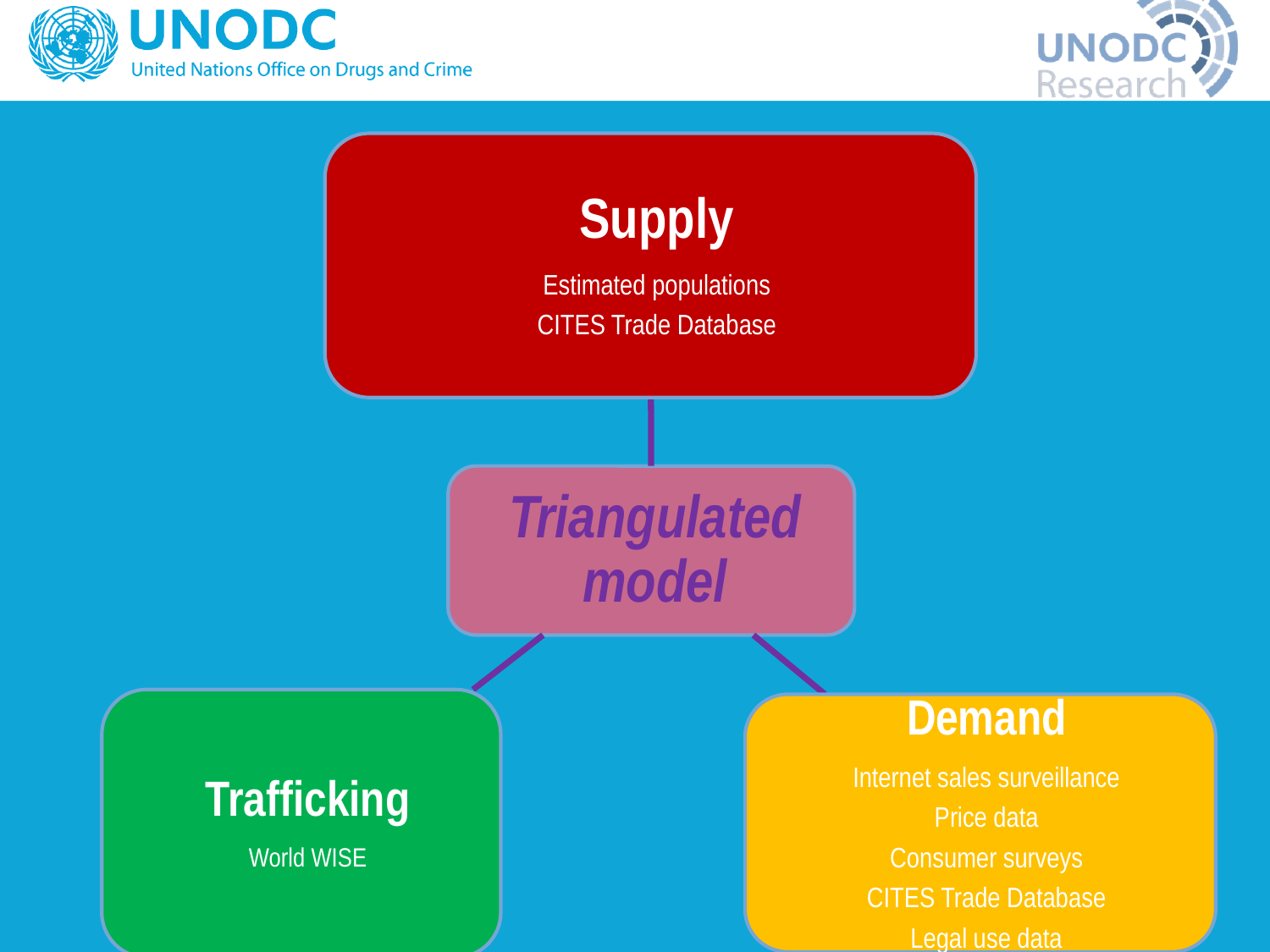

Triangulated model
Supply
Estimated populations
CITES Trade Database
Demand
Internet sales surveillance
Price data
Consumer surveys
CITES Trade Database
Legal use data
Trafficking
World WISE